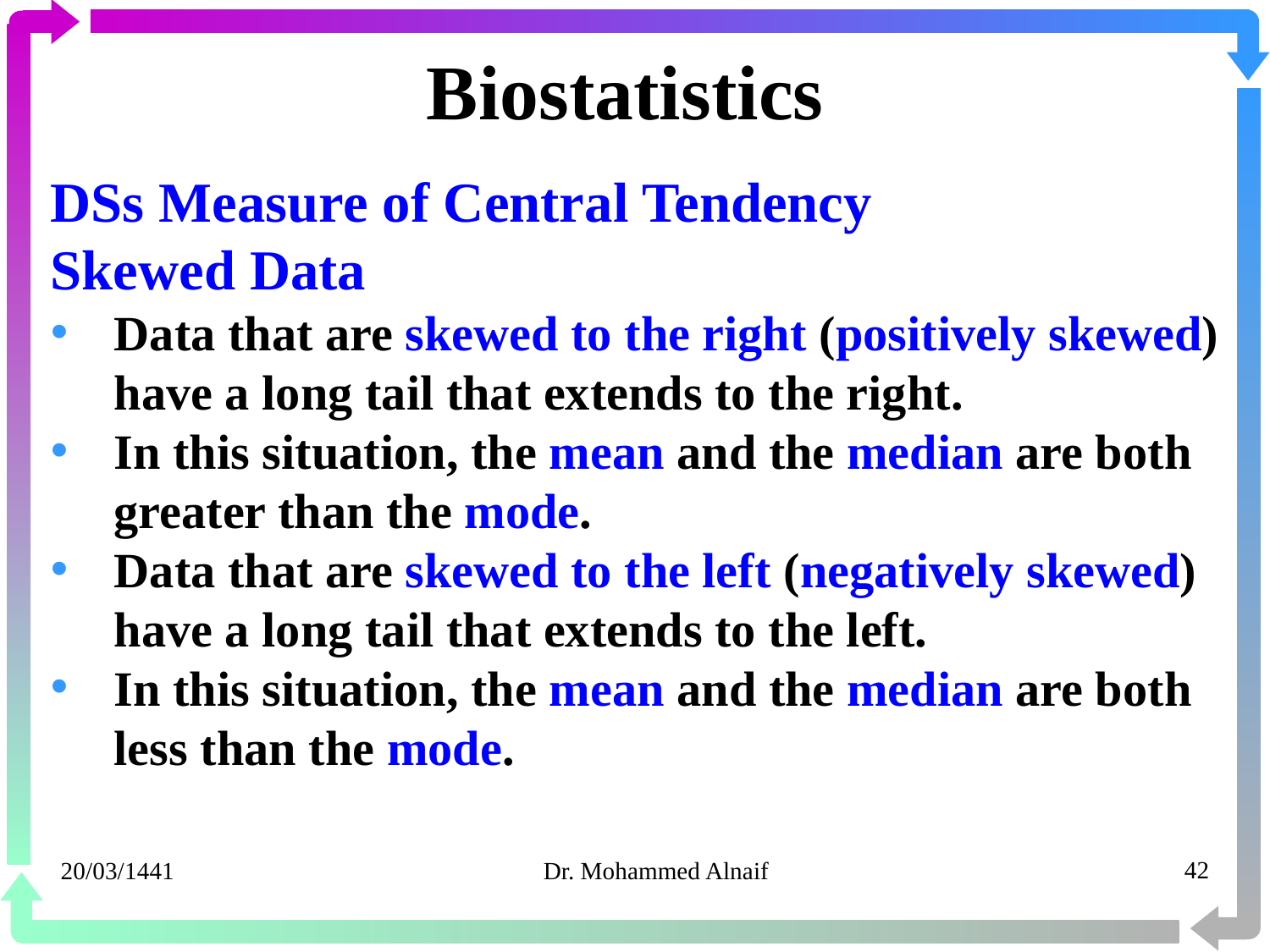

# Biostatistics
DSs Measure of Central Tendency
Skewed Data
Data that are skewed to the right (positively skewed) have a long tail that extends to the right.
In this situation, the mean and the median are both greater than the mode.
Data that are skewed to the left (negatively skewed) have a long tail that extends to the left.
In this situation, the mean and the median are both less than the mode.
20/03/1441
Dr. Mohammed Alnaif
42